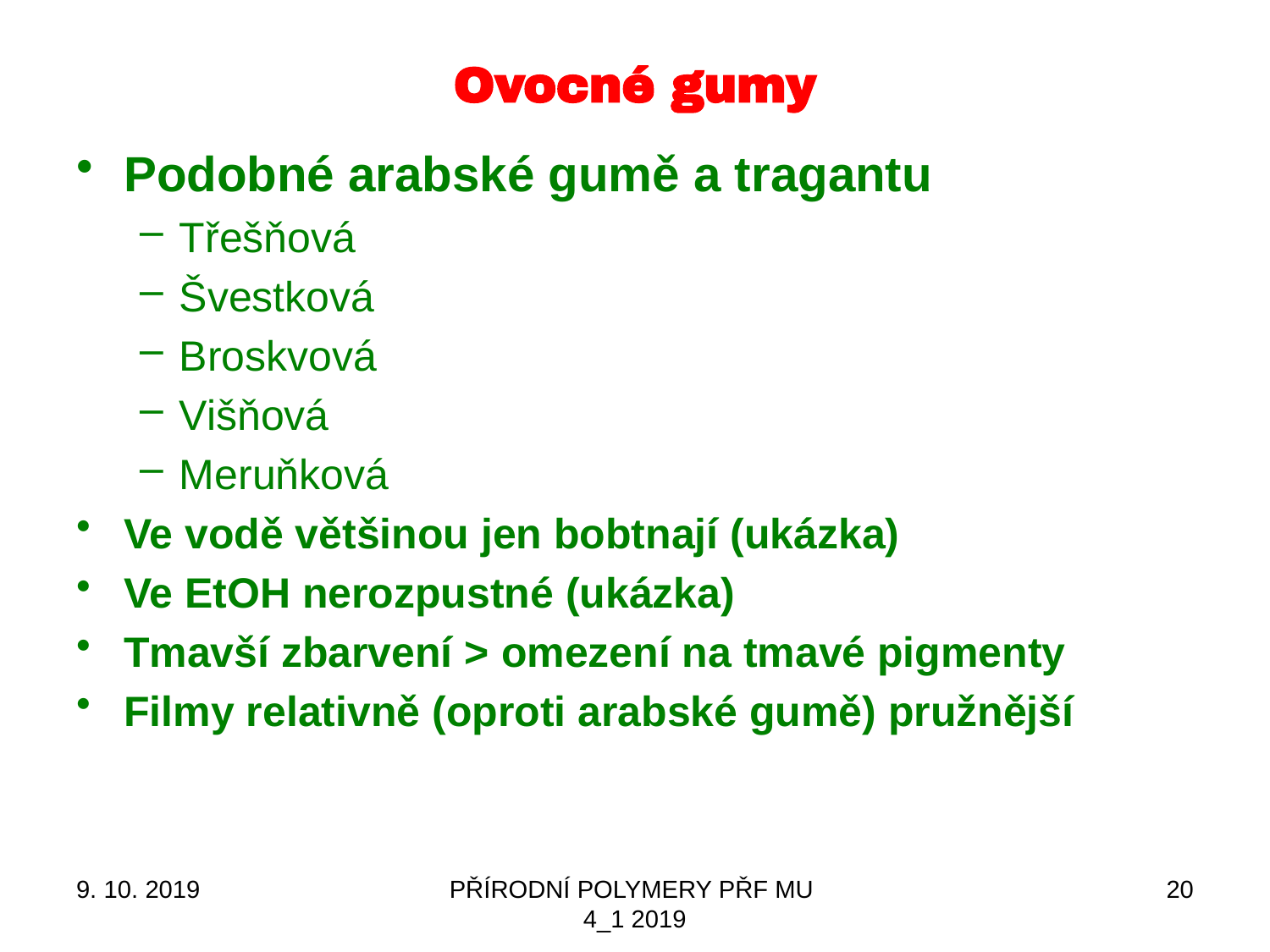

# Ovocné gumy
Podobné arabské gumě a tragantu
Třešňová
Švestková
Broskvová
Višňová
Meruňková
Ve vodě většinou jen bobtnají (ukázka)
Ve EtOH nerozpustné (ukázka)
Tmavší zbarvení > omezení na tmavé pigmenty
Filmy relativně (oproti arabské gumě) pružnější

9. 10. 2019
PŘÍRODNÍ POLYMERY PŘF MU  4_1 2019
20